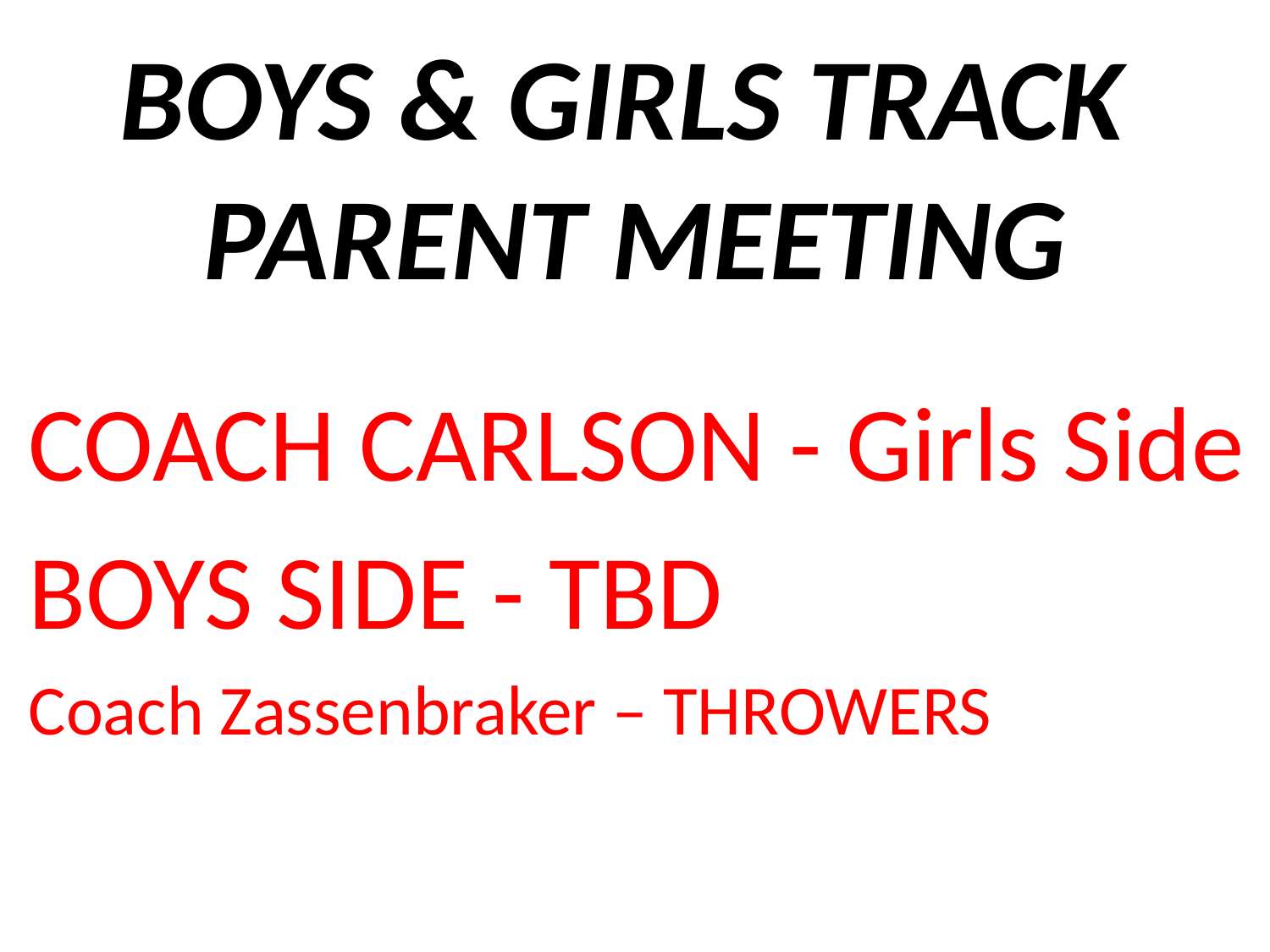

# BOYS & GIRLS TRACK  PARENT MEETING
COACH CARLSON - Girls Side
BOYS SIDE - TBD
Coach Zassenbraker – THROWERS